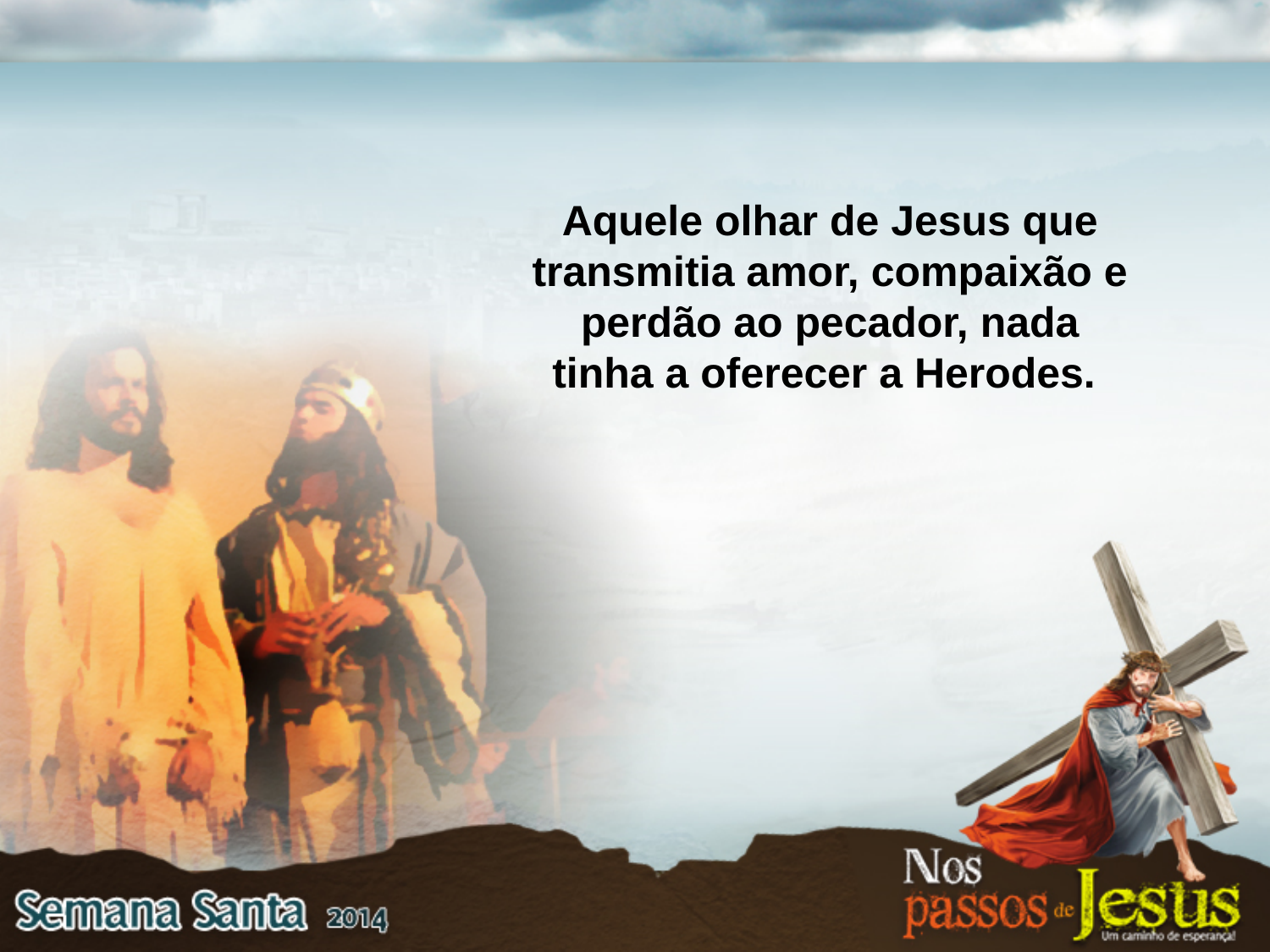

Aquele olhar de Jesus que transmitia amor, compaixão e perdão ao pecador, nada tinha a oferecer a Herodes.